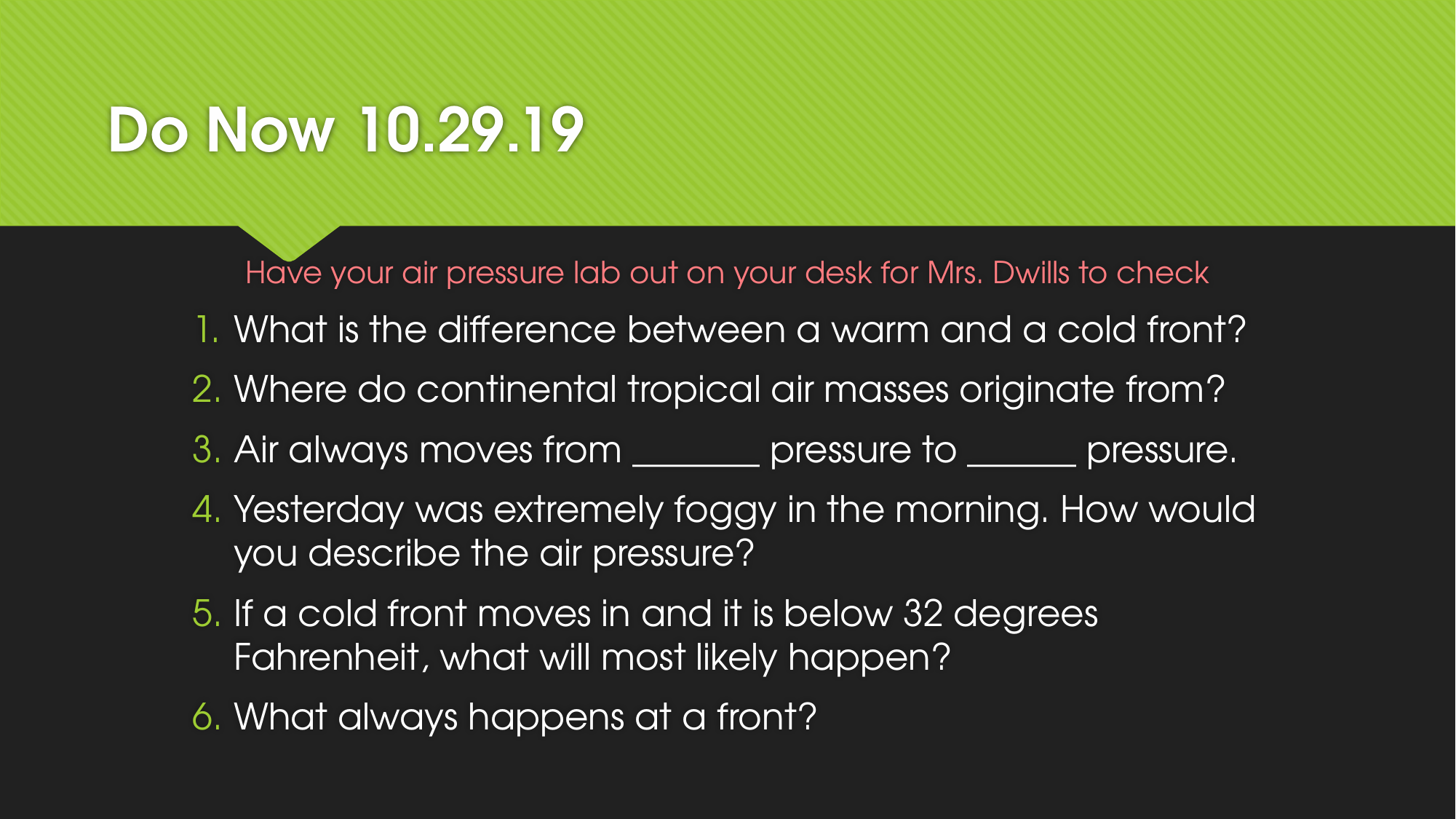

# Do Now 10.29.19
Have your air pressure lab out on your desk for Mrs. Dwills to check
What is the difference between a warm and a cold front?
Where do continental tropical air masses originate from?
Air always moves from _______ pressure to ______ pressure.
Yesterday was extremely foggy in the morning. How would you describe the air pressure?
If a cold front moves in and it is below 32 degrees Fahrenheit, what will most likely happen?
What always happens at a front?